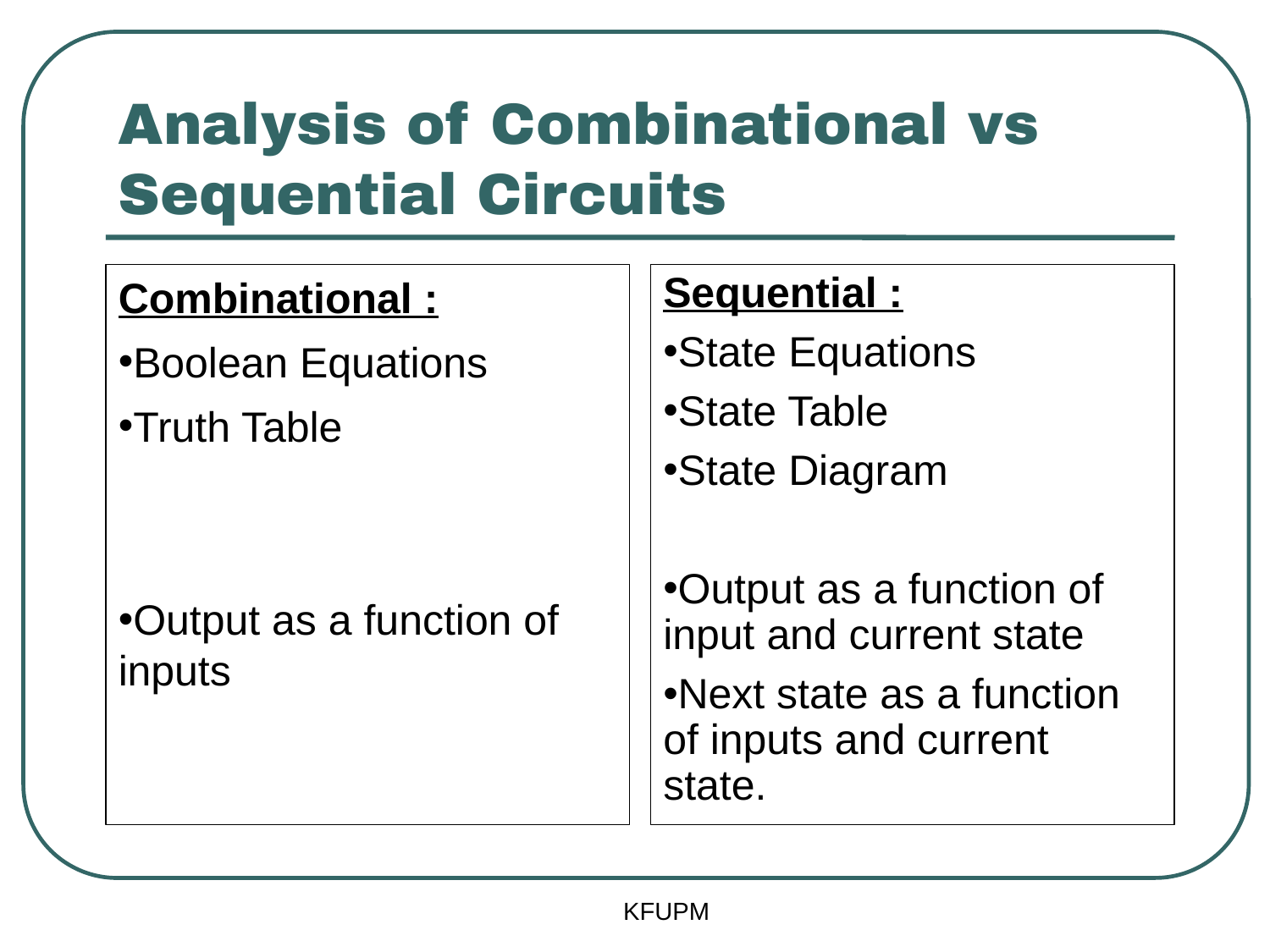

# Analysis of Combinational vs Sequential Circuits
Combinational :
Boolean Equations
Truth Table

Output as a function of inputs
Sequential :
State Equations
State Table
State Diagram

Output as a function of input and current state
Next state as a function of inputs and current  state.
KFUPM